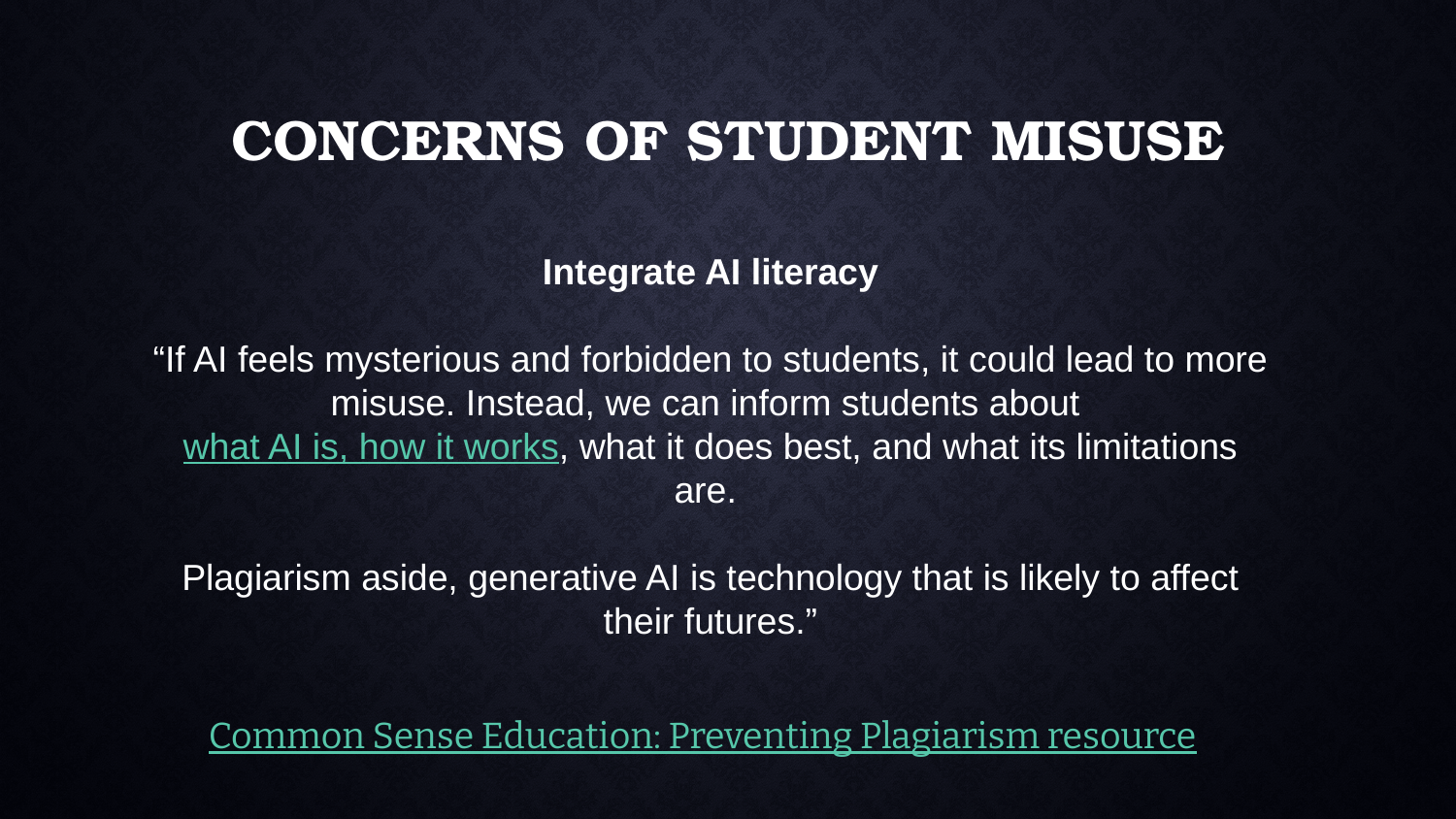

CONCERNS OF STUDENT MISUSE
Integrate AI literacy

“If AI feels mysterious and forbidden to students, it could lead to more misuse. Instead, we can inform students about what AI is, how it works, what it does best, and what its limitations are.

Plagiarism aside, generative AI is technology that is likely to affect their futures.”

Common Sense Education: Preventing Plagiarism resource